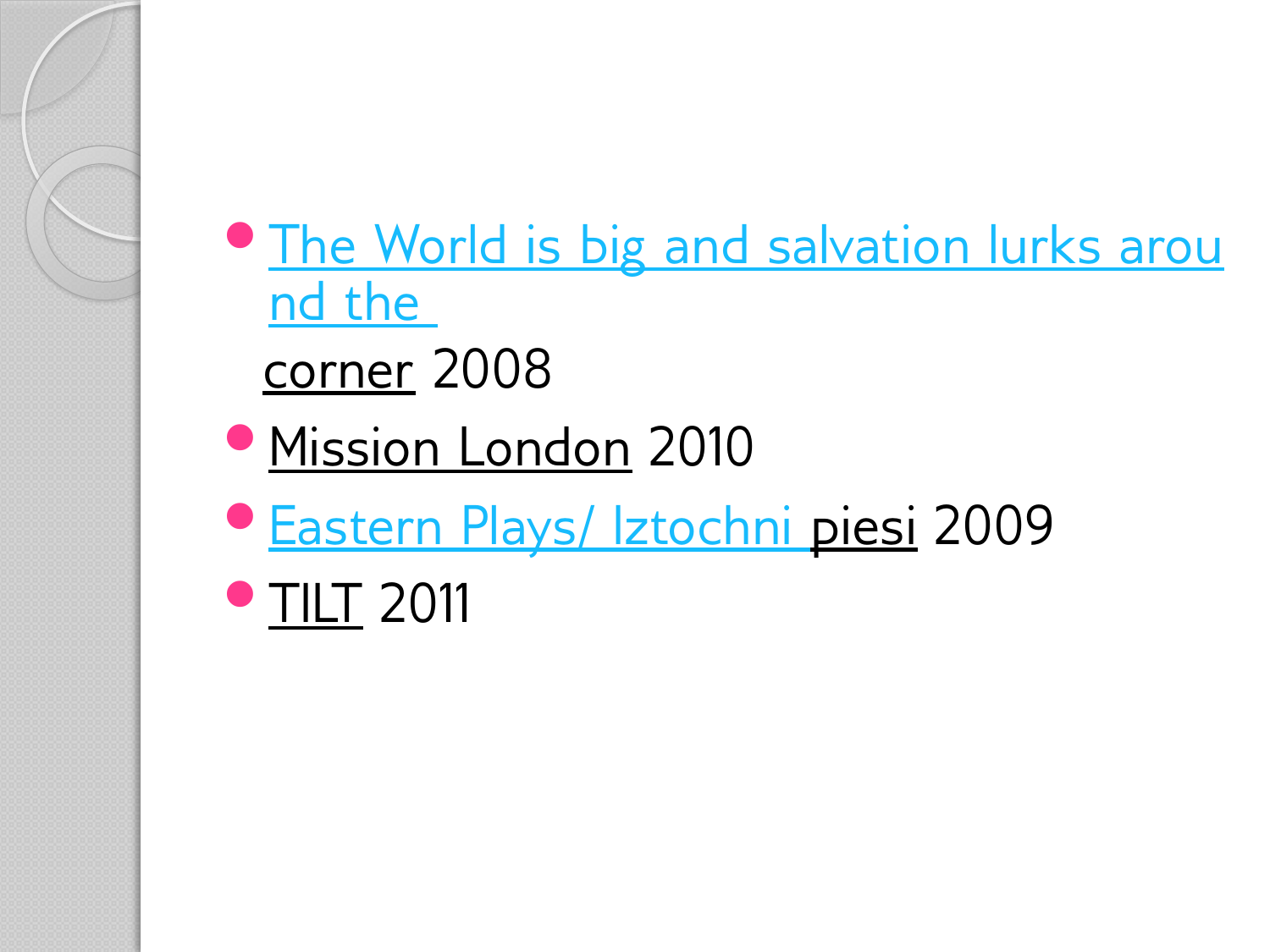

#
The World is big and salvation lurks around the corner 2008
Mission London 2010
Eastern Plays/ Iztochni piesi 2009
TILT 2011